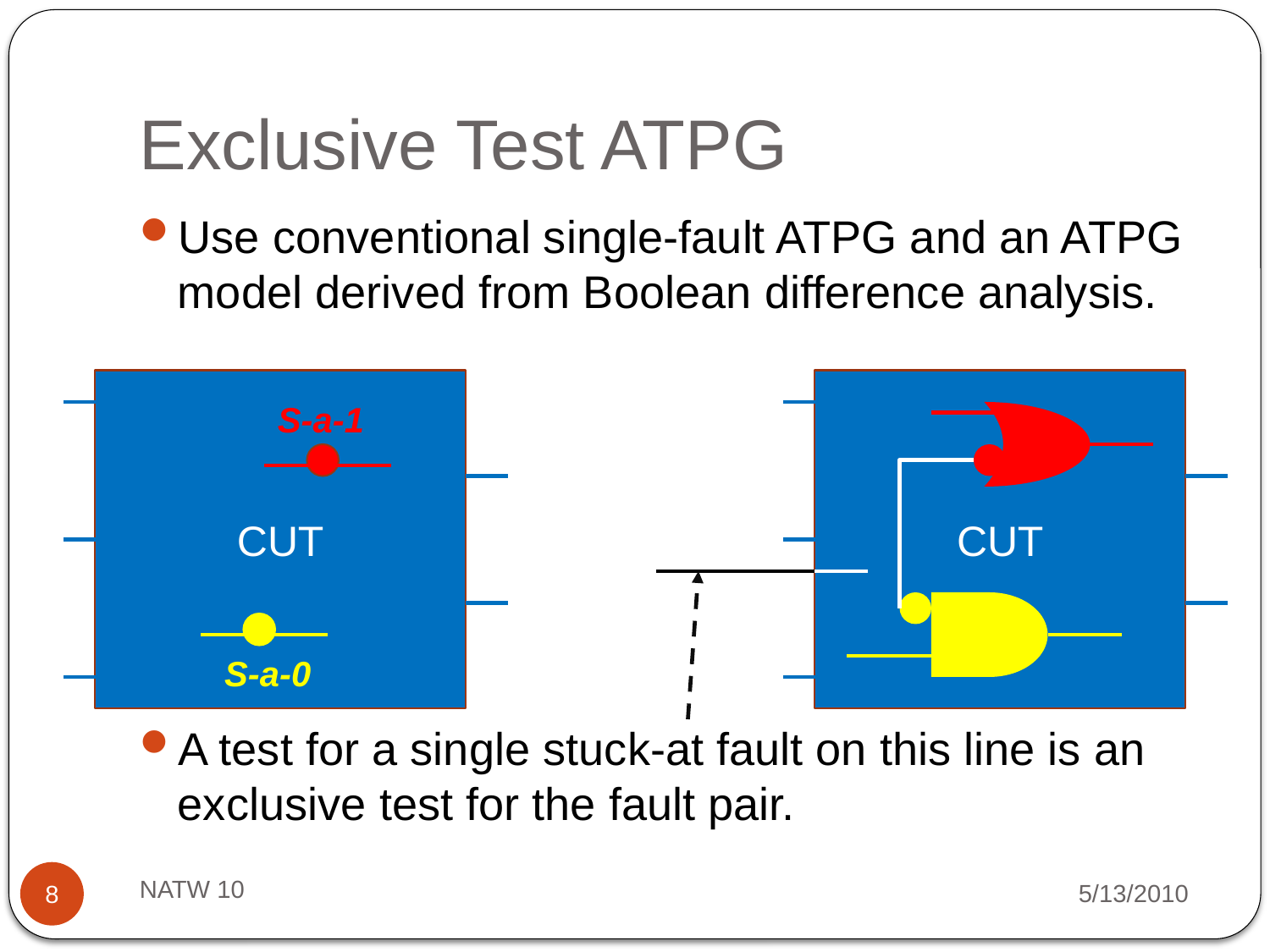

# Exclusive Test ATPG
Use conventional single-fault ATPG and an ATPG model derived from Boolean difference analysis.

A test for a single stuck-at fault on this line is an exclusive test for the fault pair.
CUT
CUT
S-a-1

S-a-0
NATW 10
5/13/2010
8